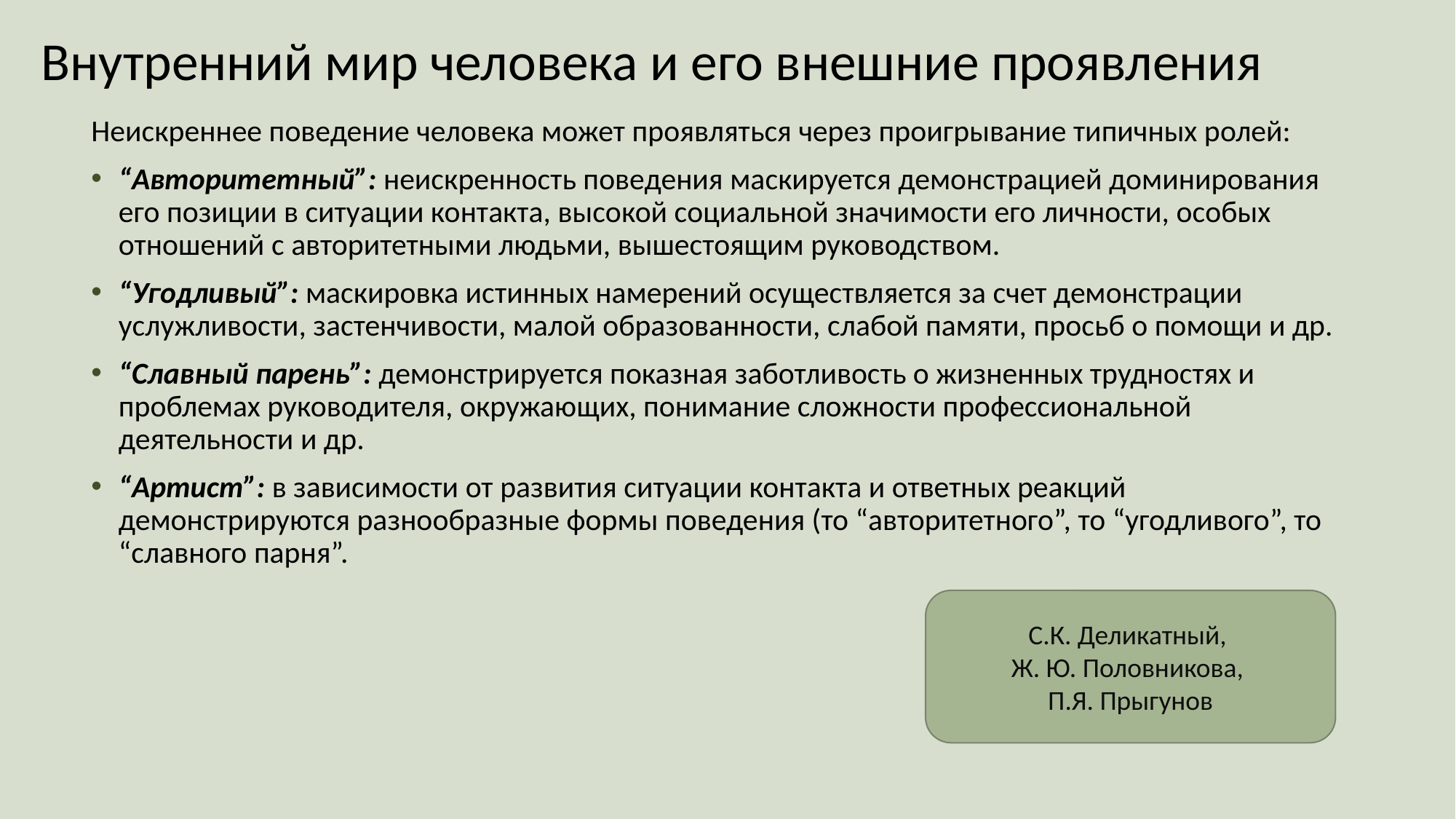

# Внутренний мир человека и его внешние проявления
Неискреннее поведение человека может проявляться через проигрывание типичных ролей:
“Авторитетный”: неискренность поведения маскируется демонстрацией доминирования его позиции в ситуации контакта, высокой социальной значимости его личности, особых отношений с авторитетными людьми, вышестоящим руководством.
“Угодливый”: маскировка истинных намерений осуществляется за счет демонстрации услужливости, застенчивости, малой образованности, слабой памяти, просьб о помощи и др.
“Славный парень”: демонстрируется показная заботливость о жизненных трудностях и проблемах руководителя, окружающих, понимание сложности профессиональной деятельности и др.
“Артист”: в зависимости от развития ситуации контакта и ответных реакций демонстрируются разнообразные формы поведения (то “авторитетного”, то “угодливого”, то “славного парня”.
С.К. Деликатный,
Ж. Ю. Половникова,
П.Я. Прыгунов